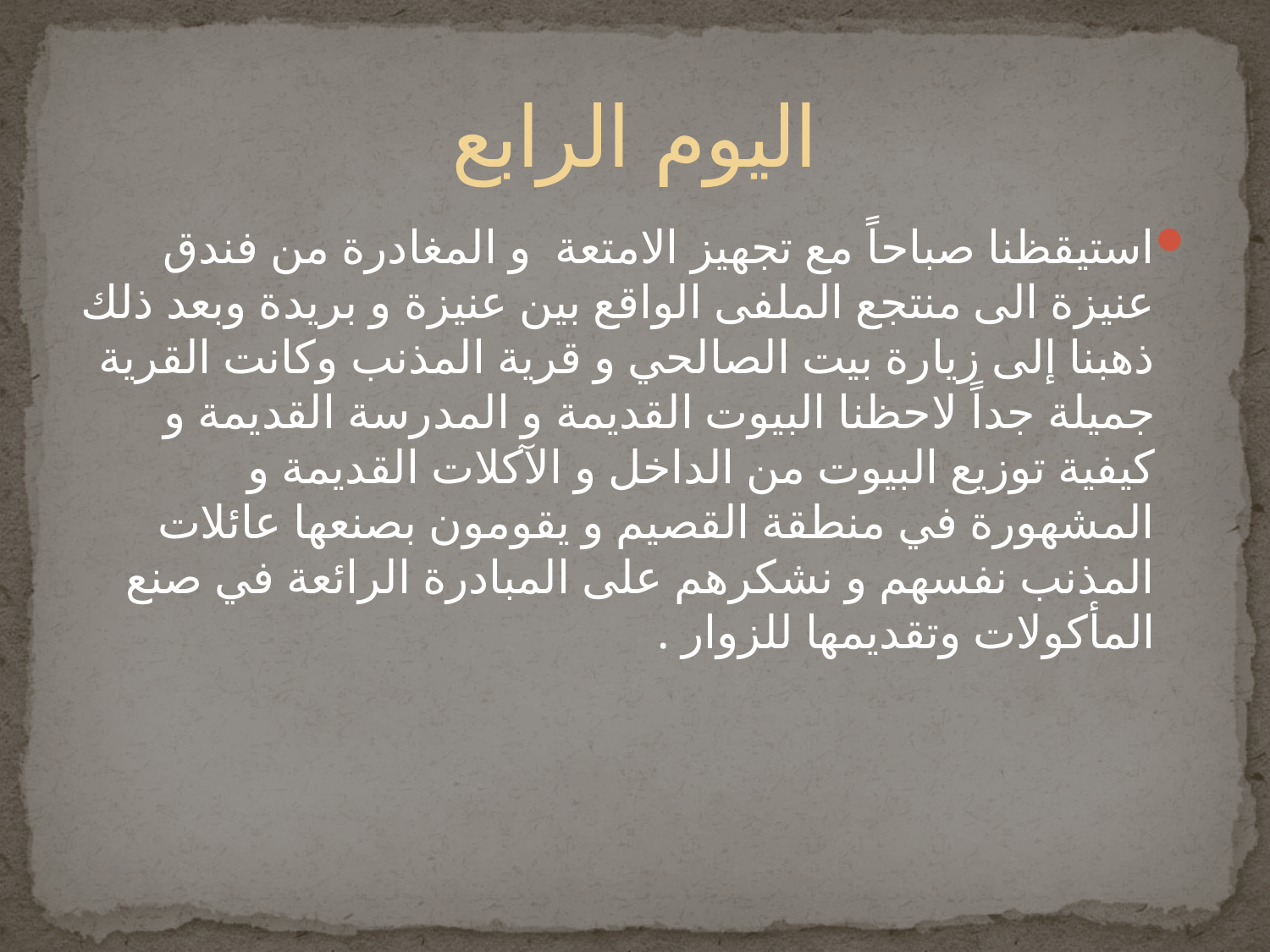

# اليوم الرابع
استيقظنا صباحاً مع تجهيز الامتعة  و المغادرة من فندق عنيزة الى منتجع الملفى الواقع بين عنيزة و بريدة وبعد ذلك ذهبنا إلى زيارة بيت الصالحي و قرية المذنب وكانت القرية جميلة جداً لاحظنا البيوت القديمة و المدرسة القديمة و كيفية توزيع البيوت من الداخل و الآكلات القديمة و المشهورة في منطقة القصيم و يقومون بصنعها عائلات المذنب نفسهم و نشكرهم على المبادرة الرائعة في صنع المأكولات وتقديمها للزوار .